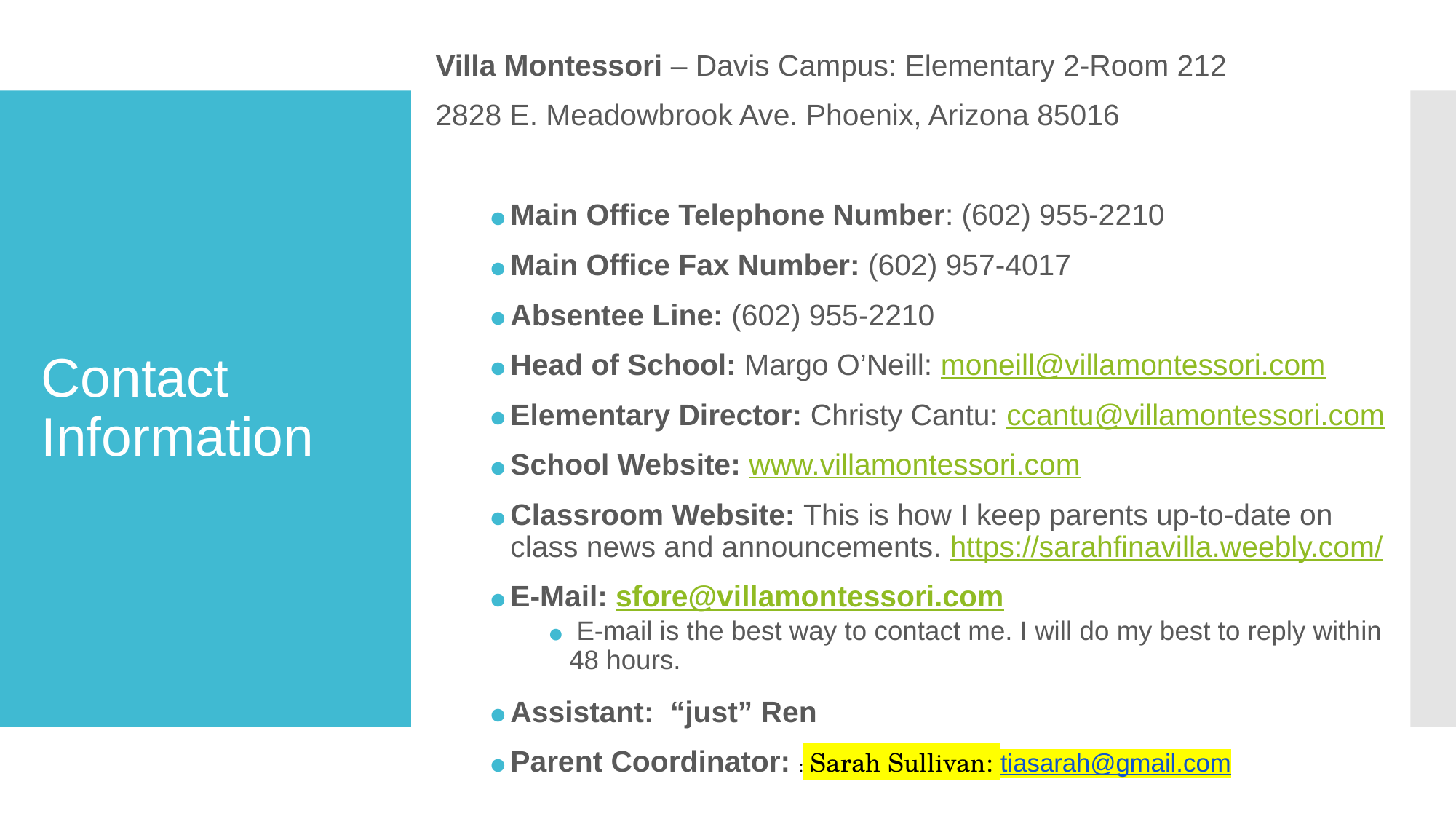

Villa Montessori – Davis Campus: Elementary 2-Room 212
2828 E. Meadowbrook Ave. Phoenix, Arizona 85016

Main Office Telephone Number: (602) 955-2210
Main Office Fax Number: (602) 957-4017
Absentee Line: (602) 955-2210
Head of School: Margo O’Neill: moneill@villamontessori.com
Elementary Director: Christy Cantu: ccantu@villamontessori.com
School Website: www.villamontessori.com
Classroom Website: This is how I keep parents up-to-date on class news and announcements. https://sarahfinavilla.weebly.com/
E-Mail: sfore@villamontessori.com
 E-mail is the best way to contact me. I will do my best to reply within 48 hours.
Assistant:  “just” Ren
Parent Coordinator: : Sarah Sullivan: tiasarah@gmail.com

# Contact Information